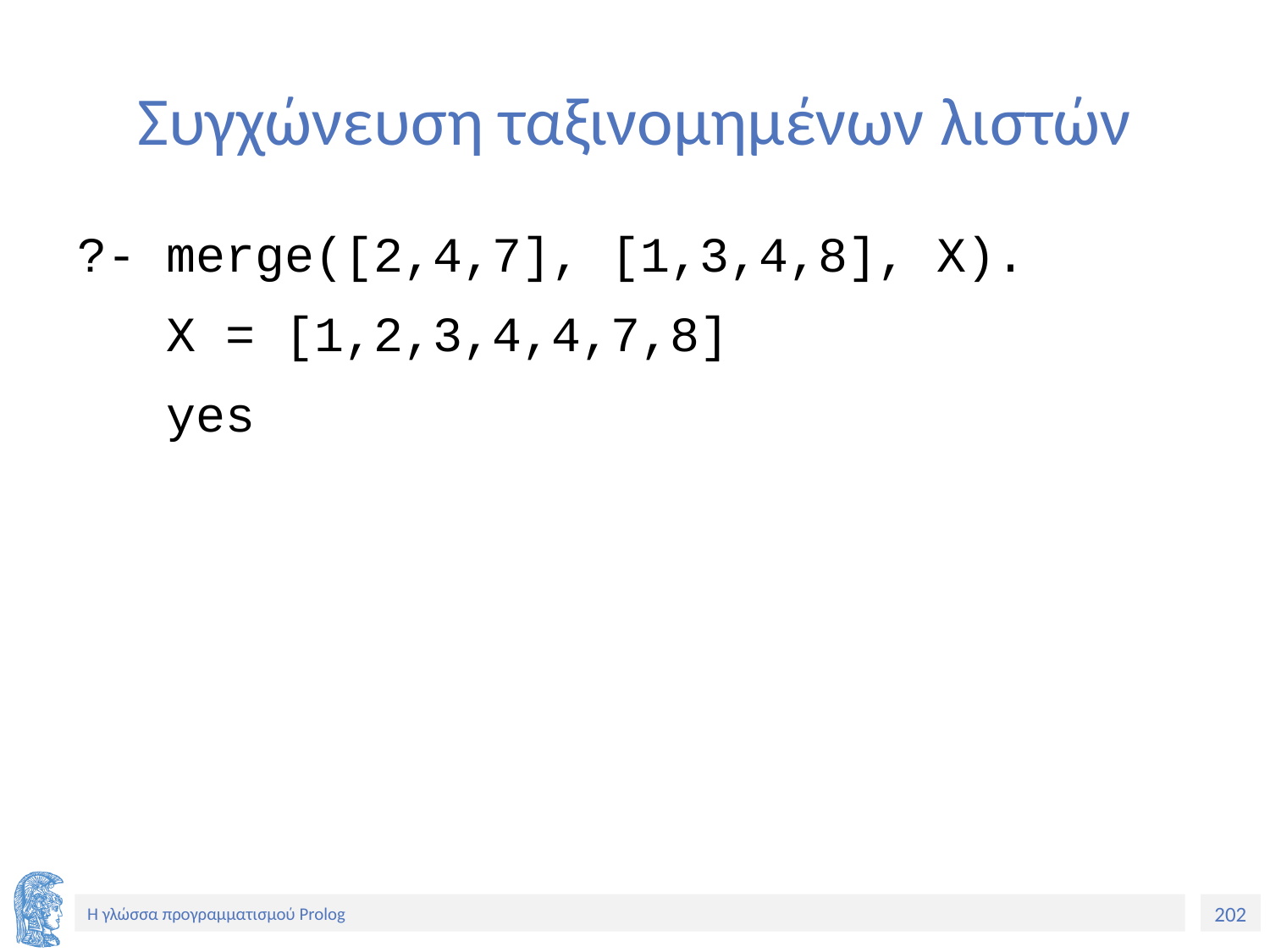

# Συγχώνευση ταξινομημένων λιστών
?- merge([2,4,7], [1,3,4,8], X).
   X = [1,2,3,4,4,7,8]
   yes